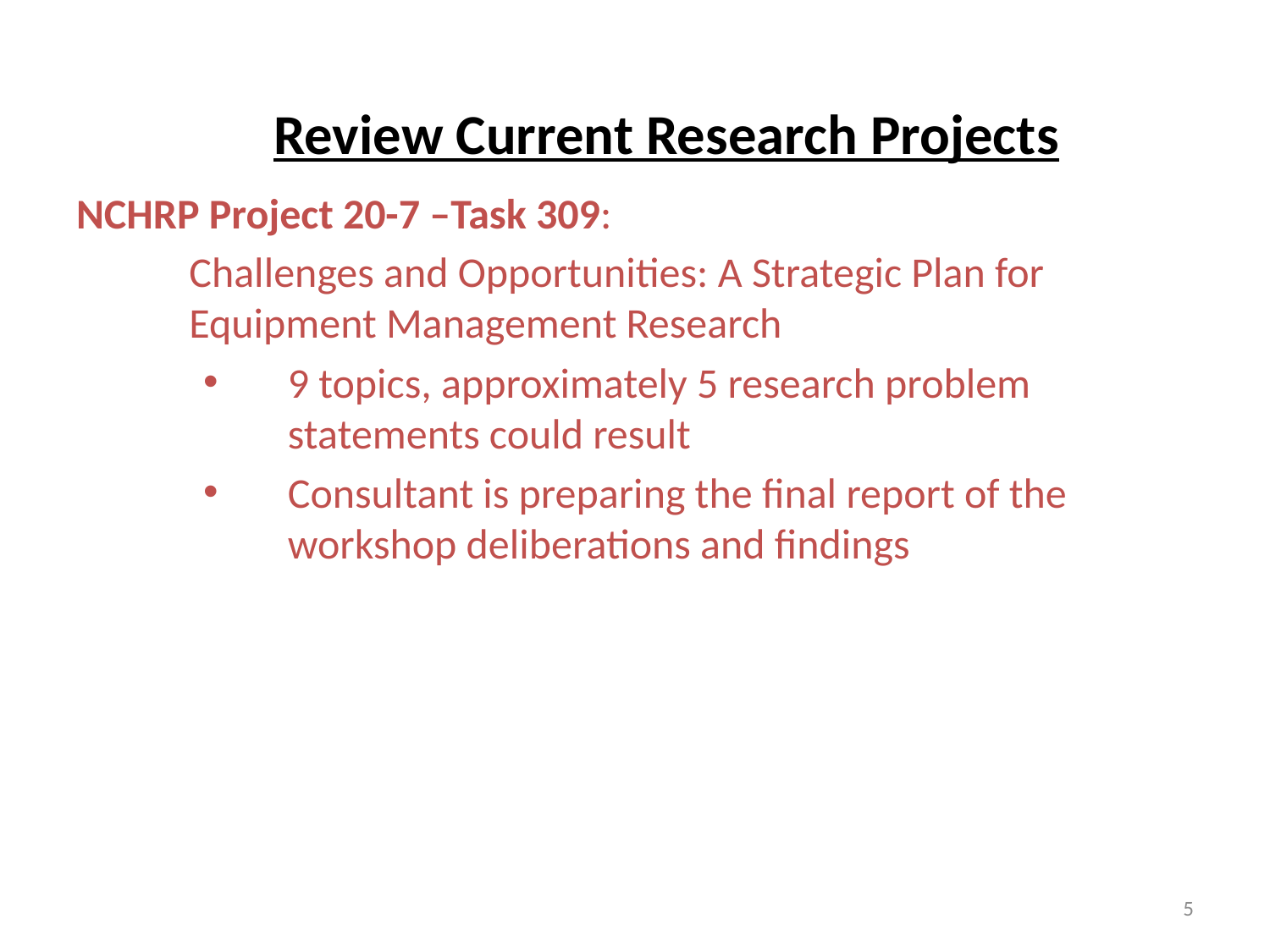

# Review Current Research Projects
NCHRP Project 20-7 –Task 309:
	Challenges and Opportunities: A Strategic Plan for Equipment Management Research
9 topics, approximately 5 research problem statements could result
Consultant is preparing the final report of the workshop deliberations and findings

5